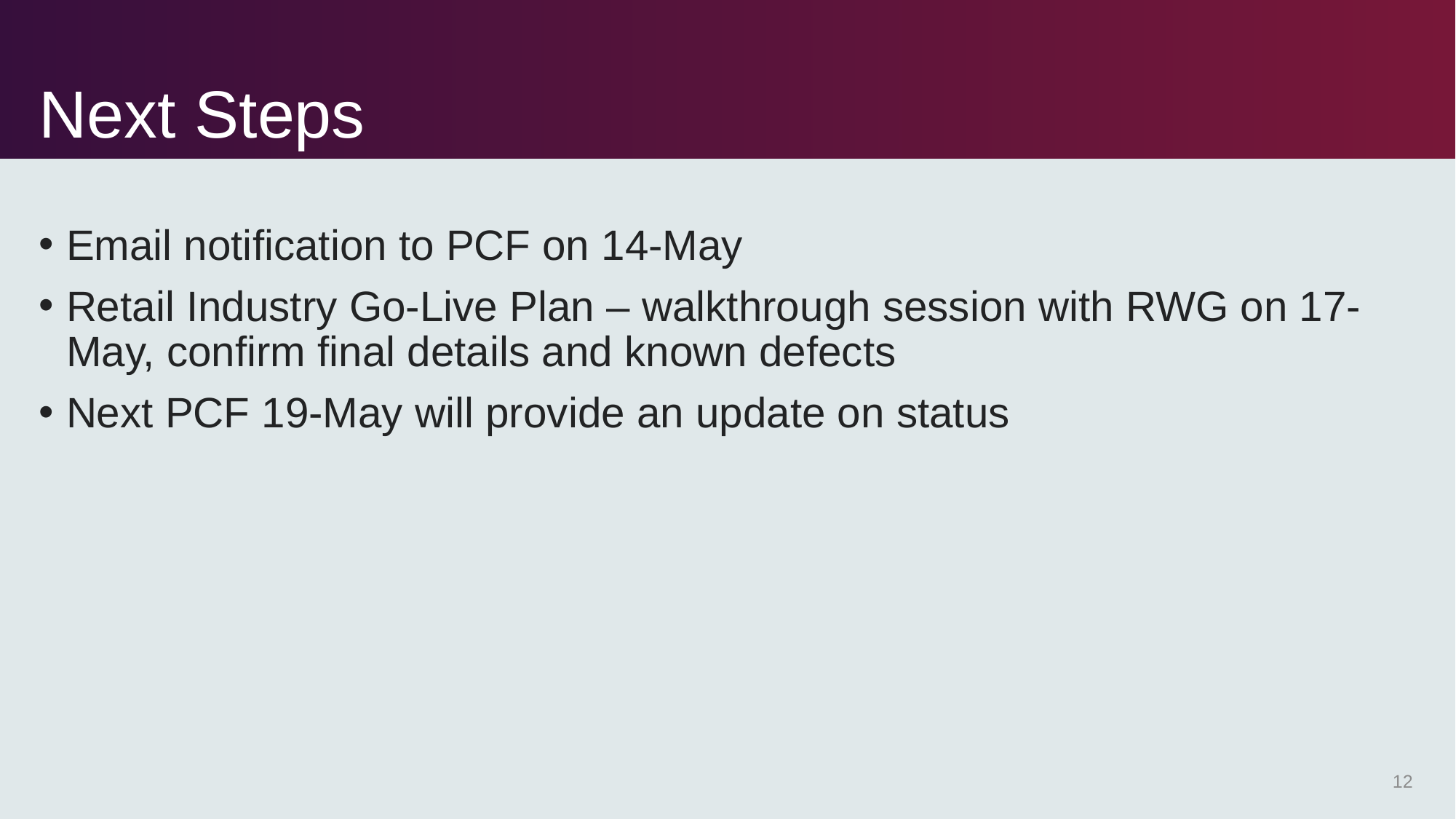

# Next Steps
Email notification to PCF on 14-May
Retail Industry Go-Live Plan – walkthrough session with RWG on 17-May, confirm final details and known defects
Next PCF 19-May will provide an update on status
12